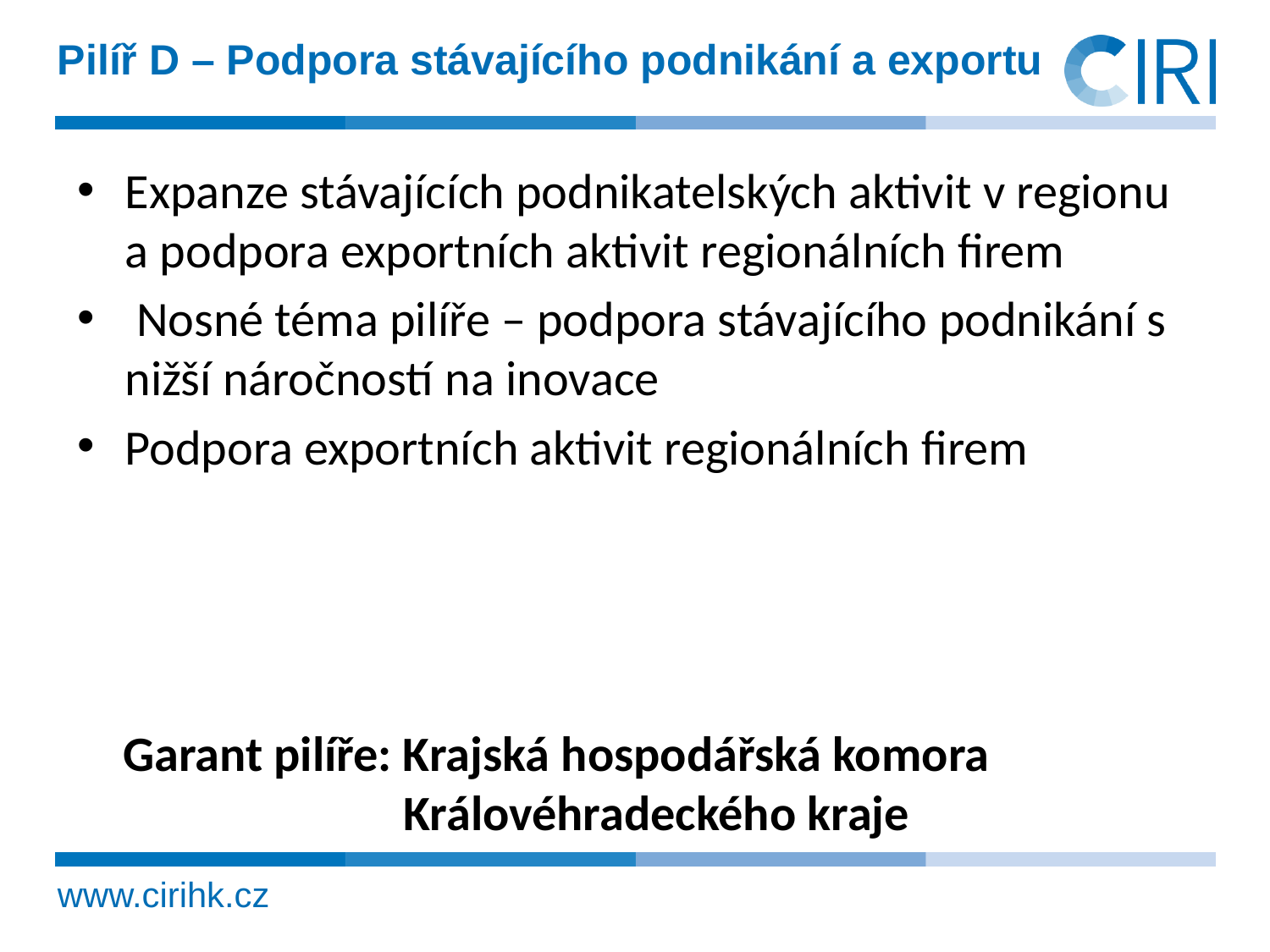

Pilíř D – Podpora stávajícího podnikání a exportu
Expanze stávajících podnikatelských aktivit v regionu a podpora exportních aktivit regionálních firem
 Nosné téma pilíře – podpora stávajícího podnikání s nižší náročností na inovace
Podpora exportních aktivit regionálních firem

Garant pilíře: Krajská hospodářská komora
                         Královéhradeckého kraje